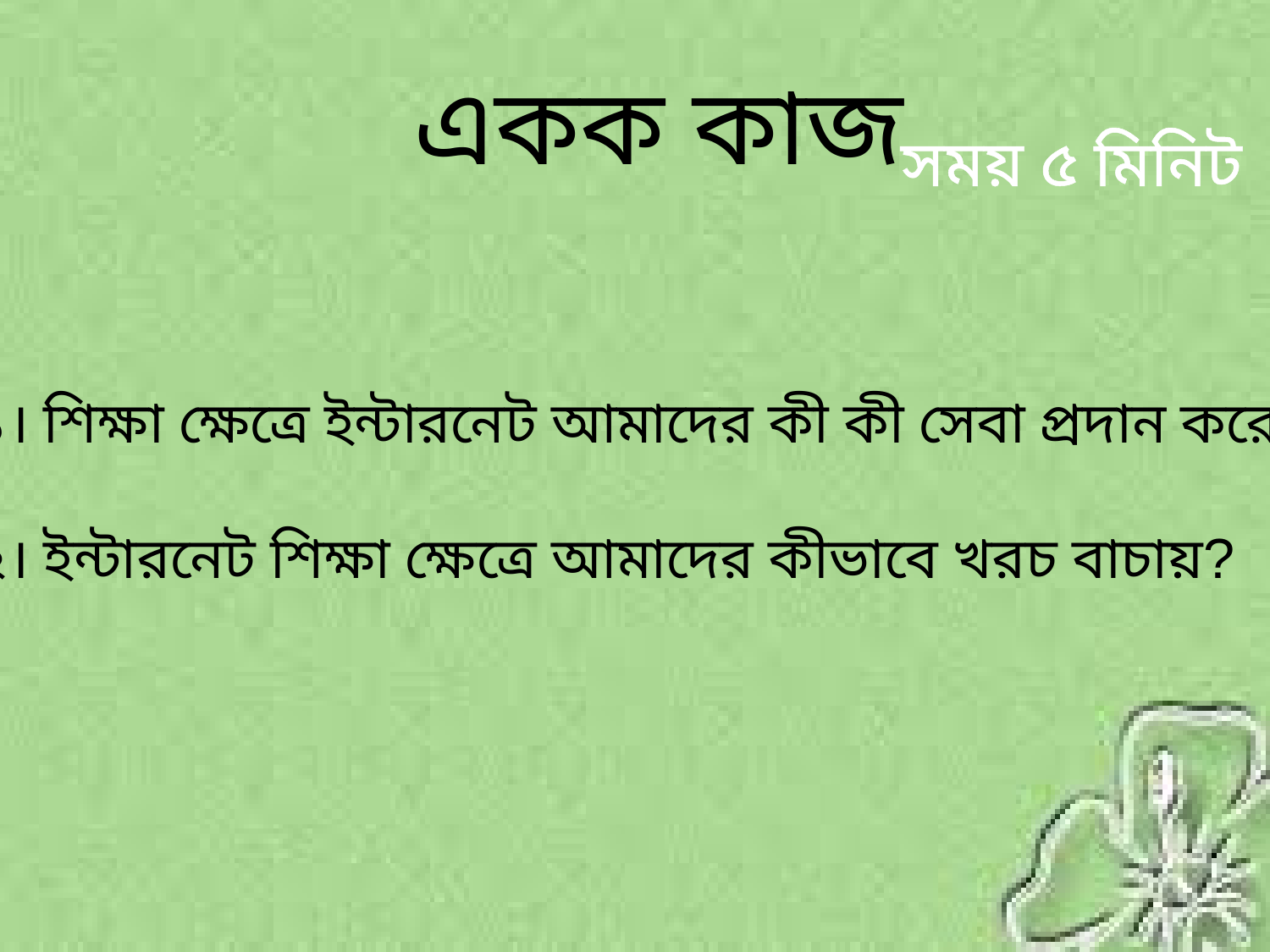

একক কাজ
সময় ৫ মিনিট
১। শিক্ষা ক্ষেত্রে ইন্টারনেট আমাদের কী কী সেবা প্রদান করে?

২। ইন্টারনেট শিক্ষা ক্ষেত্রে আমাদের কীভাবে খরচ বাচায়?